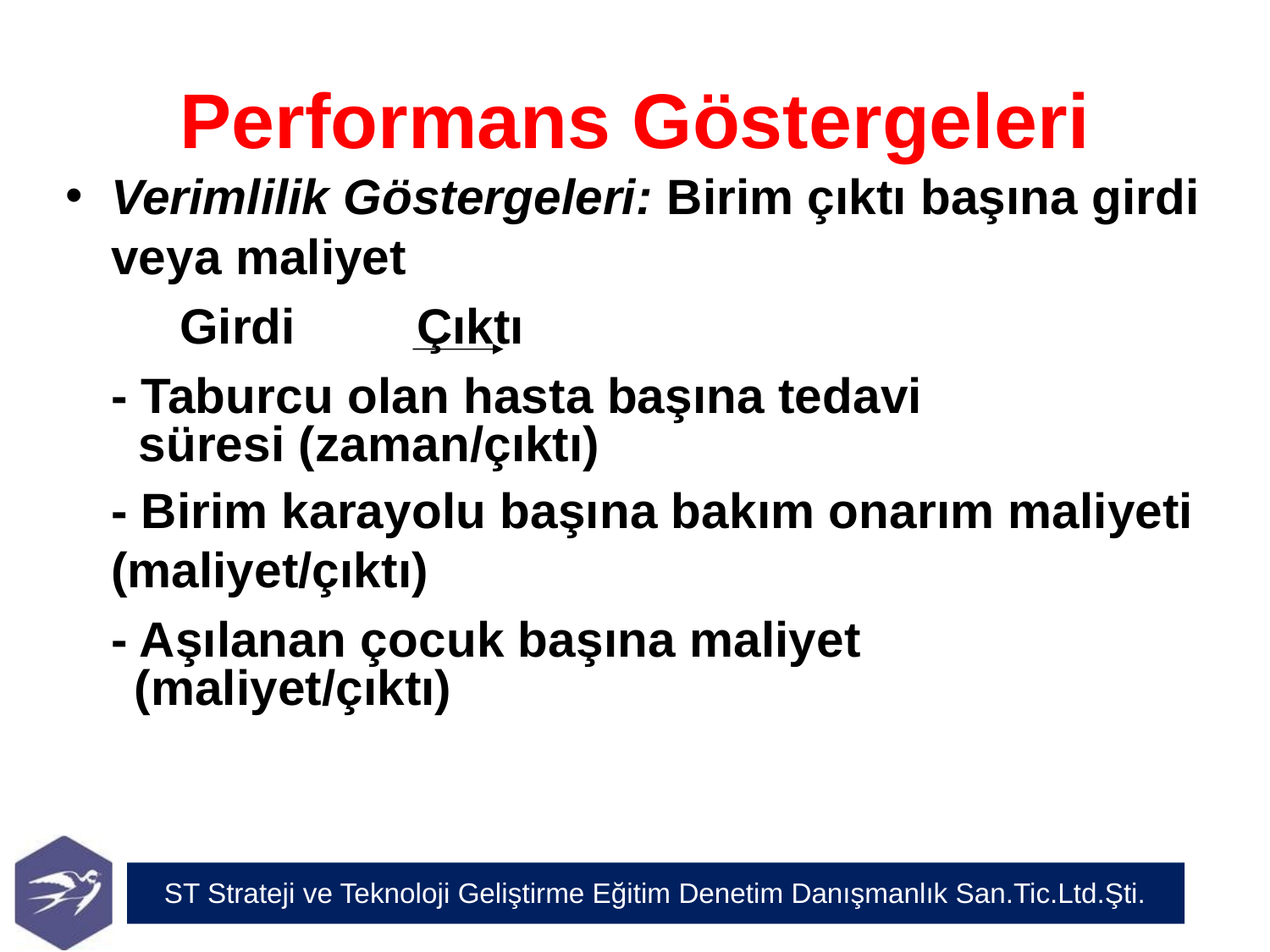

# Performans Göstergeleri
Verimlilik Göstergeleri: Birim çıktı başına girdi veya maliyet
   		     Girdi	      Çıktı
	- Taburcu olan hasta başına tedavi
	  süresi (zaman/çıktı)
	- Birim karayolu başına bakım onarım maliyeti (maliyet/çıktı)
	- Aşılanan çocuk başına maliyet
     (maliyet/çıktı)